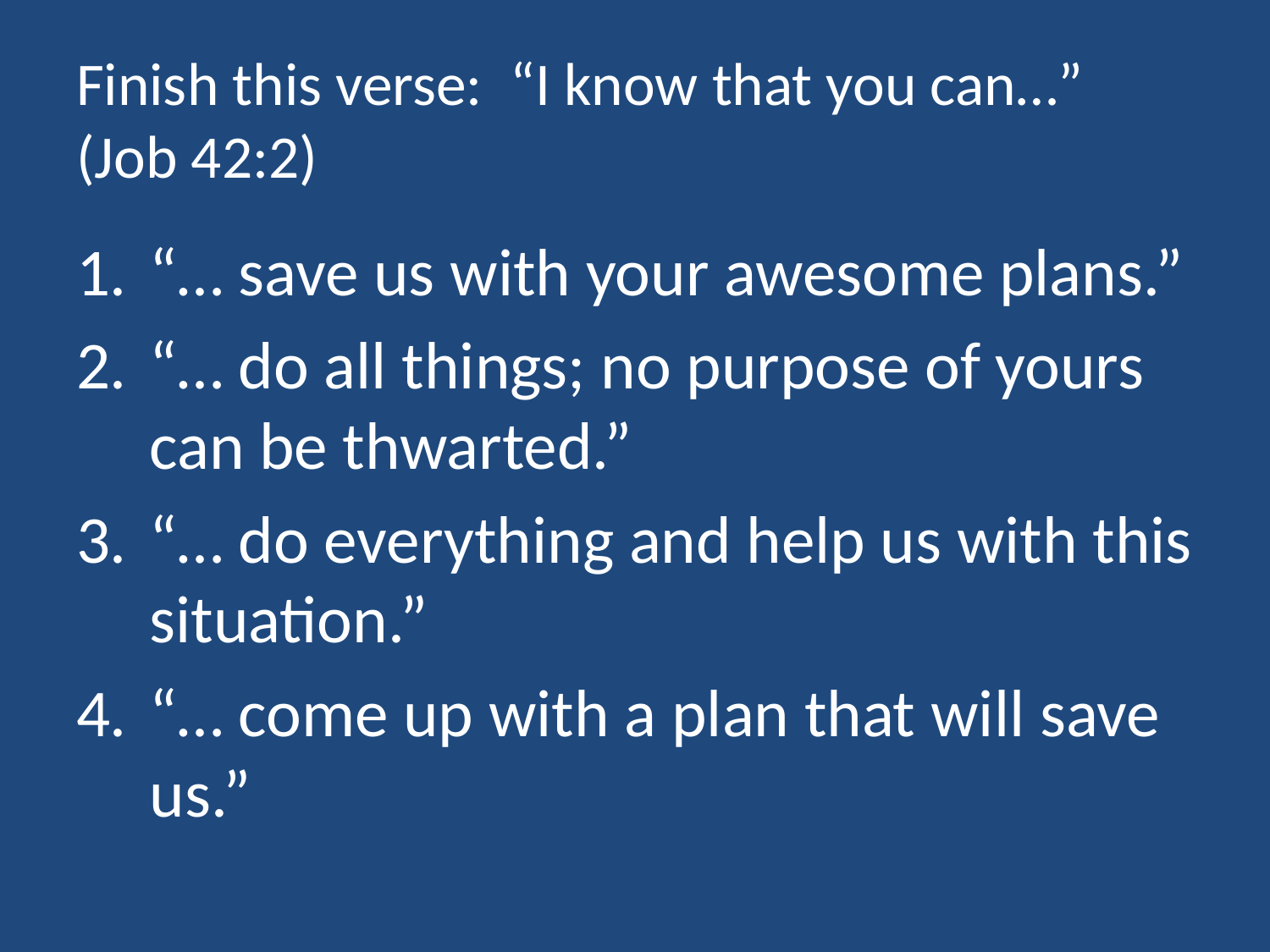

# Finish this verse:  “I know that you can…”  (Job 42:2)
“… save us with your awesome plans.”
“… do all things; no purpose of yours can be thwarted.”
“… do everything and help us with this situation.”
“… come up with a plan that will save us.”